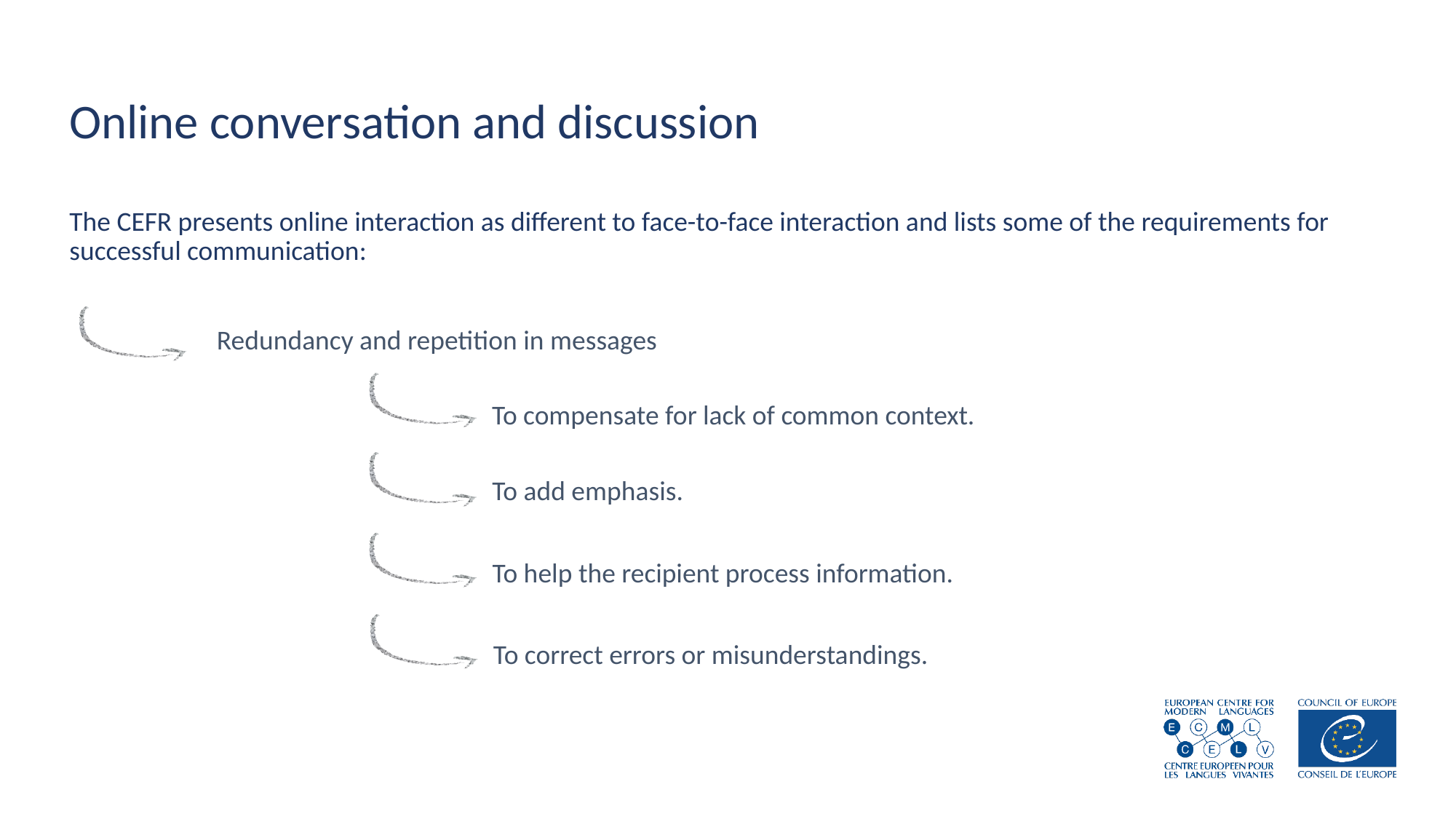

# Online conversation and discussion
The CEFR presents online interaction as different to face-to-face interaction and lists some of the requirements for successful communication:

Redundancy and repetition in messages

To compensate for lack of common context.

To add emphasis.

To help the recipient process information.

To correct errors or misunderstandings.